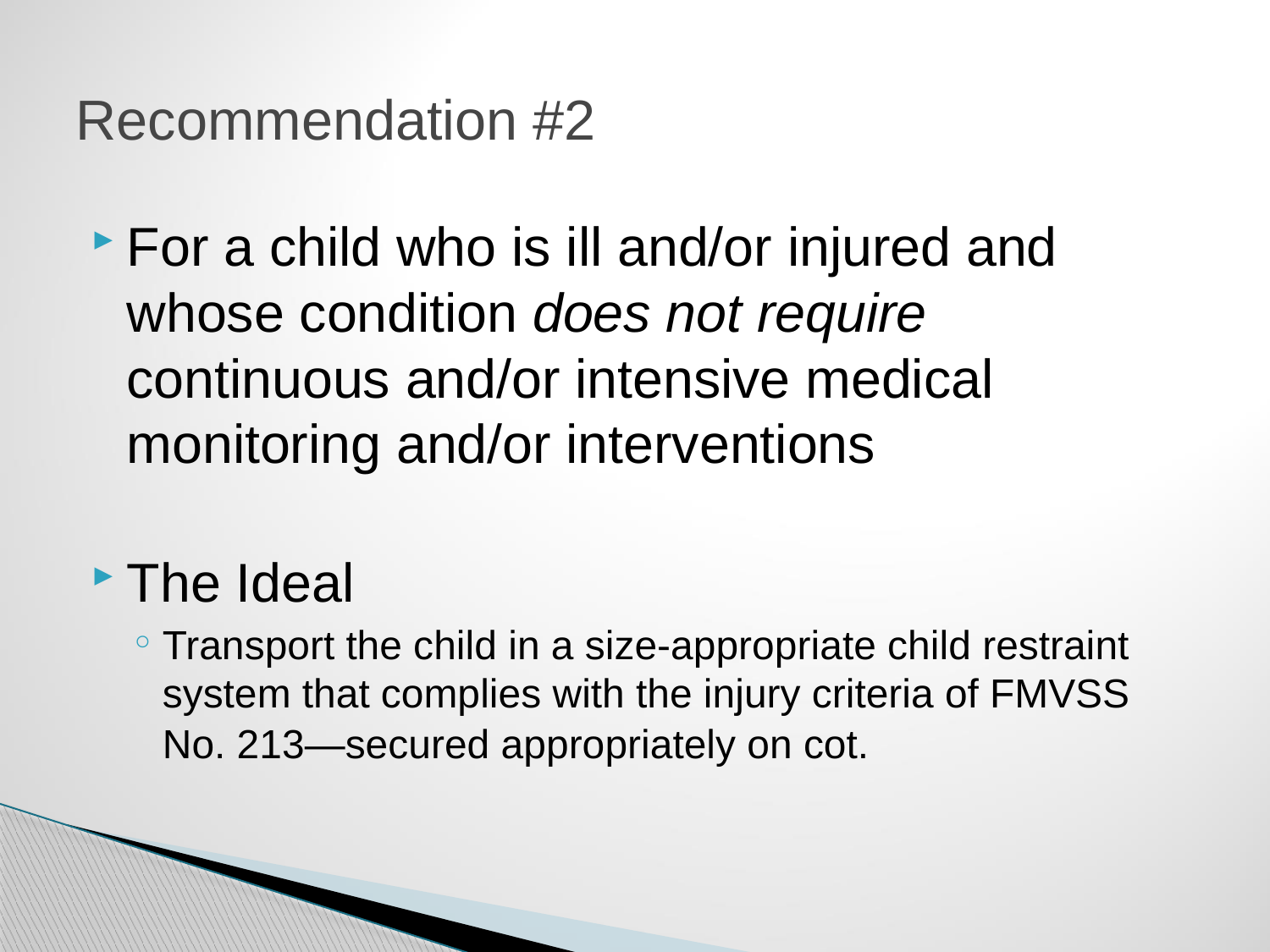

# Recommendation #2
For a child who is ill and/or injured and whose condition does not require continuous and/or intensive medical monitoring and/or interventions

The Ideal
Transport the child in a size-appropriate child restraint system that complies with the injury criteria of FMVSS No. 213—secured appropriately on cot.